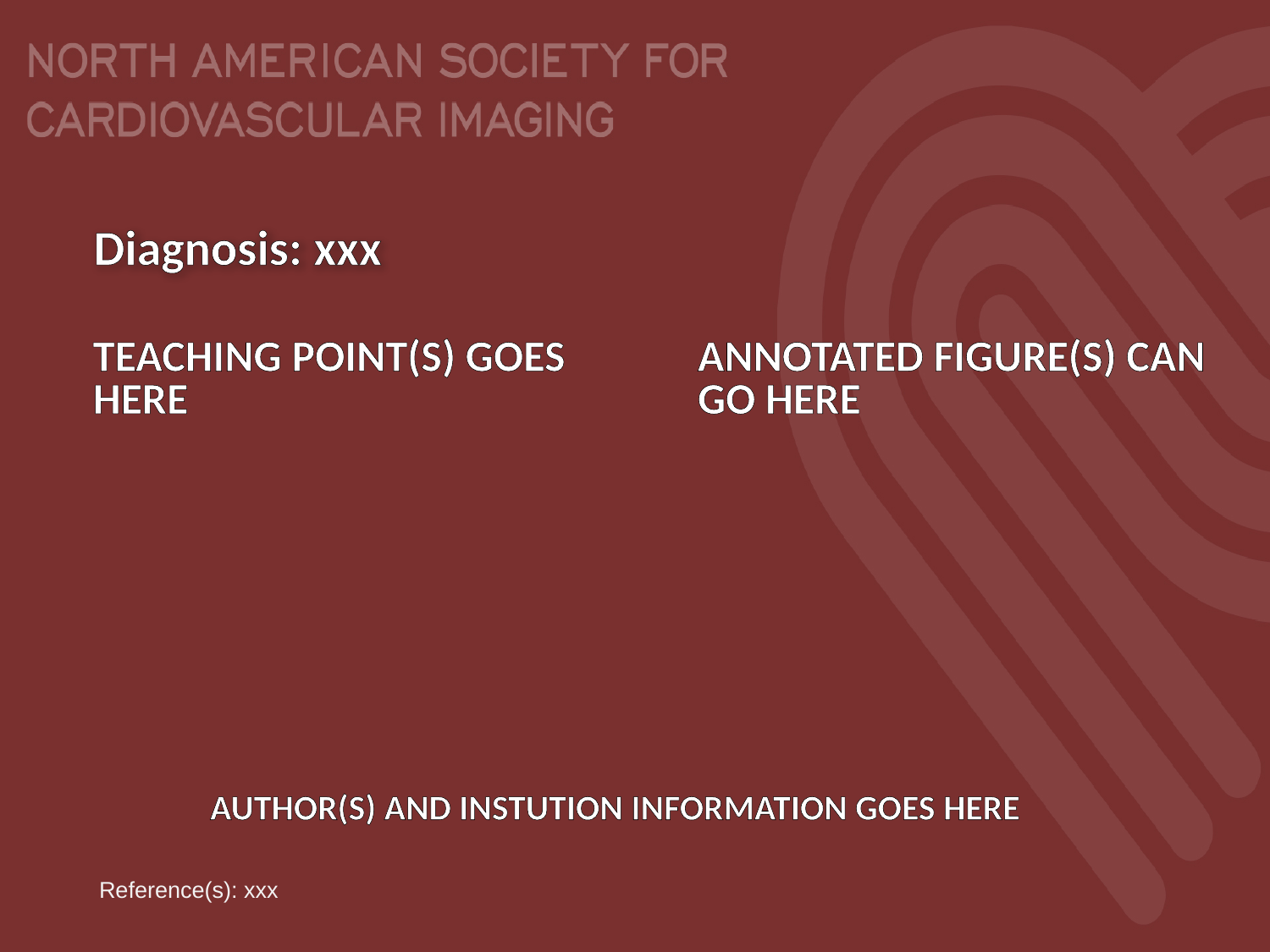

# Diagnosis: xxx
TEACHING POINT(S) GOES HERE
ANNOTATED FIGURE(S) CAN GO HERE
AUTHOR(S) AND INSTUTION INFORMATION GOES HERE
Reference(s): xxx